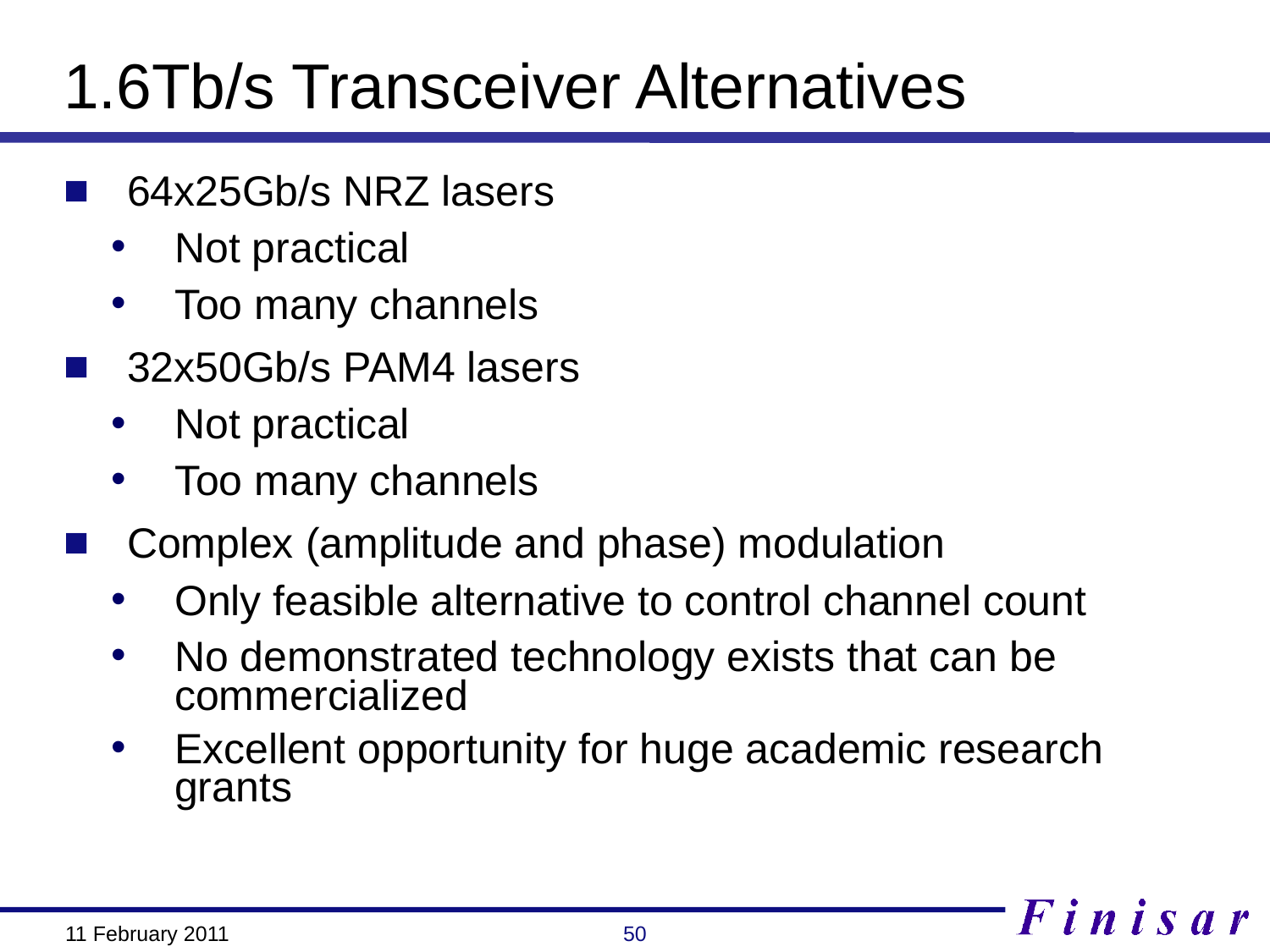

1.6Tb/s Transceiver Alternatives
64x25Gb/s NRZ lasers
Not practical
Too many channels
32x50Gb/s PAM4 lasers
Not practical
Too many channels
Complex (amplitude and phase) modulation
Only feasible alternative to control channel count
No demonstrated technology exists that can be commercialized
Excellent opportunity for huge academic research grants
50